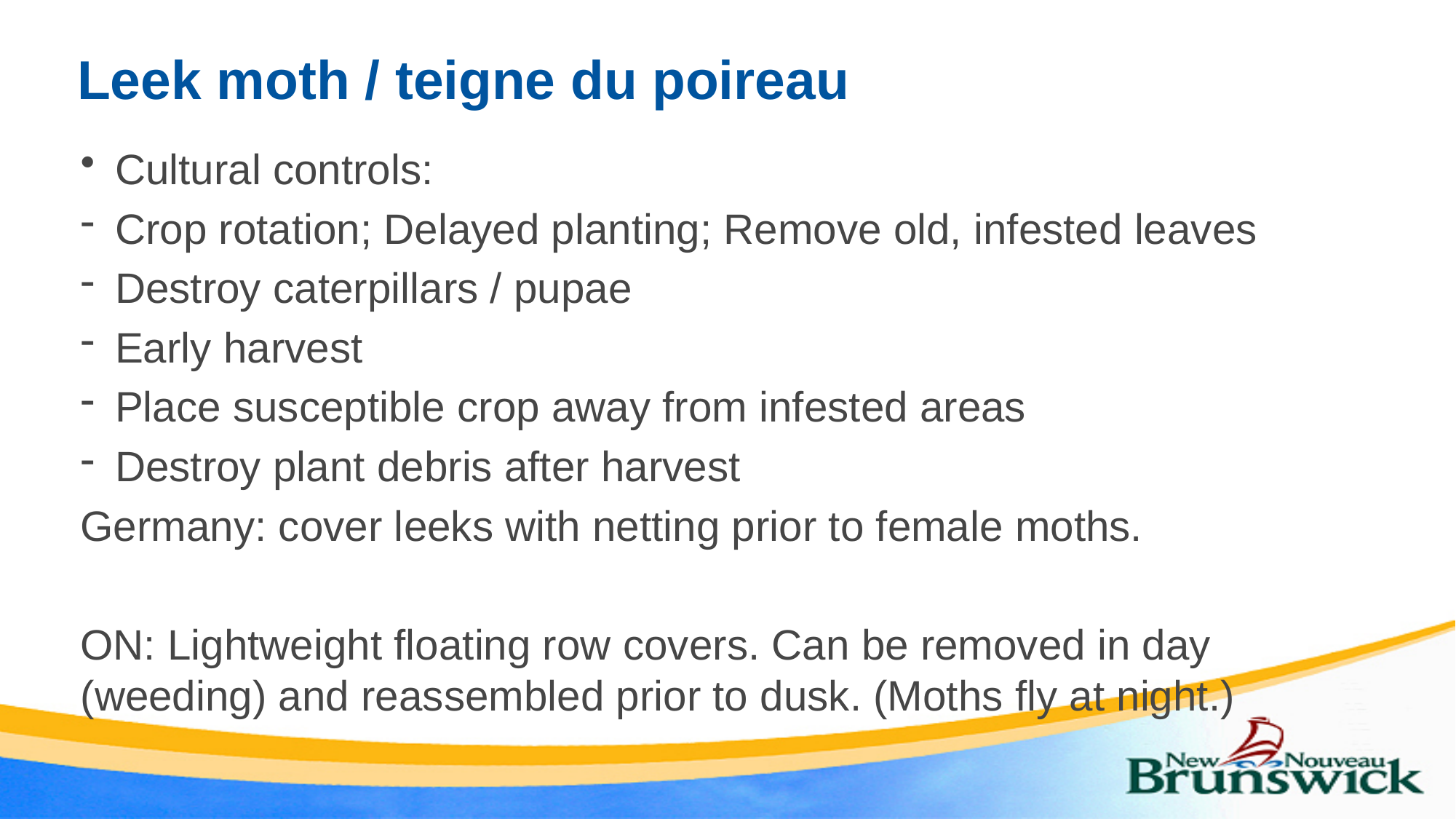

# Leek moth / teigne du poireau
Cultural controls:
Crop rotation; Delayed planting; Remove old, infested leaves
Destroy caterpillars / pupae
Early harvest
Place susceptible crop away from infested areas
Destroy plant debris after harvest
Germany: cover leeks with netting prior to female moths.

ON: Lightweight floating row covers. Can be removed in day (weeding) and reassembled prior to dusk. (Moths fly at night.)